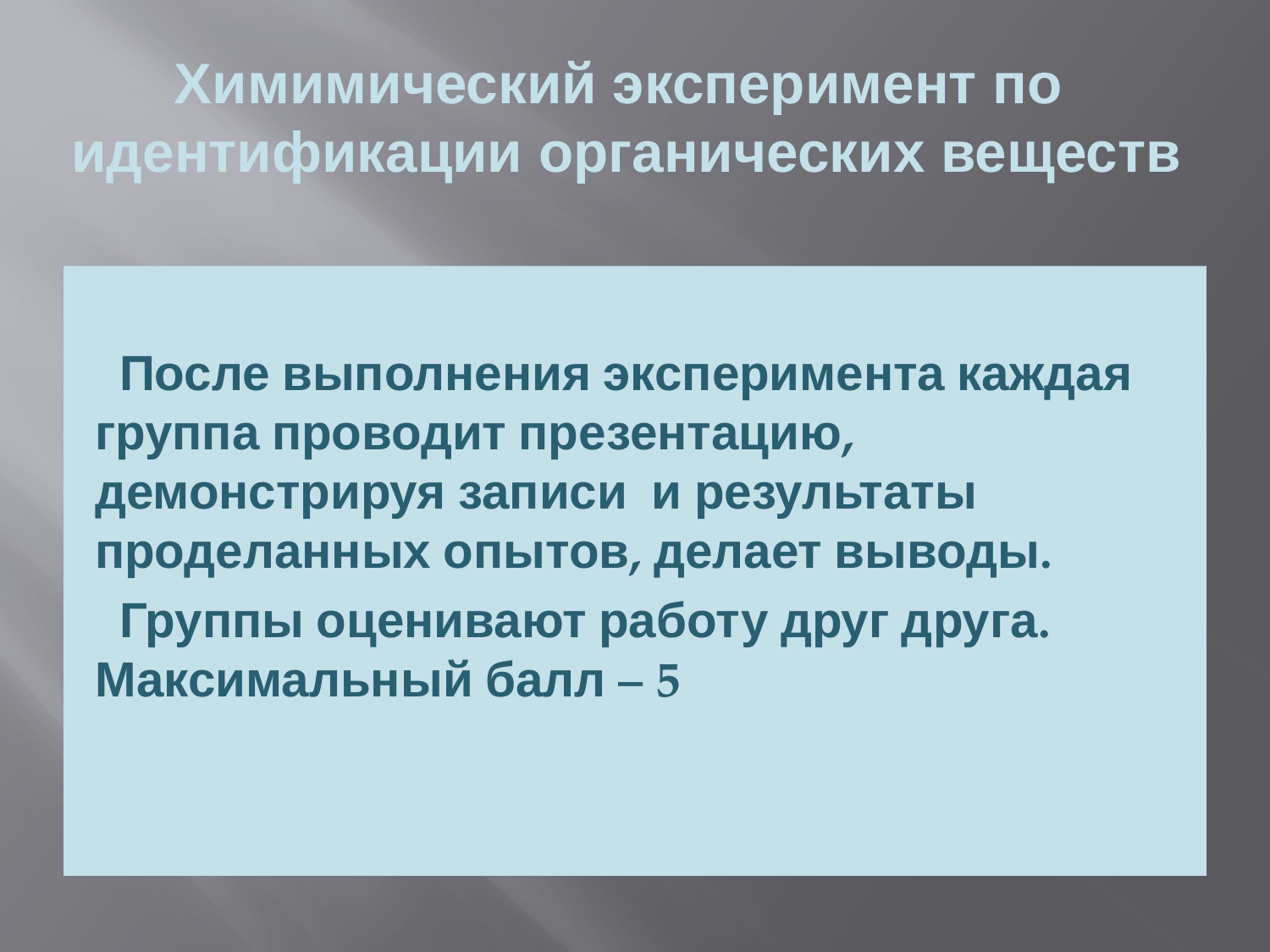

# Химимический эксперимент по идентификации органических веществ

  После выполнения эксперимента каждая группа проводит презентацию, демонстрируя записи  и результаты проделанных опытов, делает выводы.
  Группы оценивают работу друг друга. Максимальный балл – 5